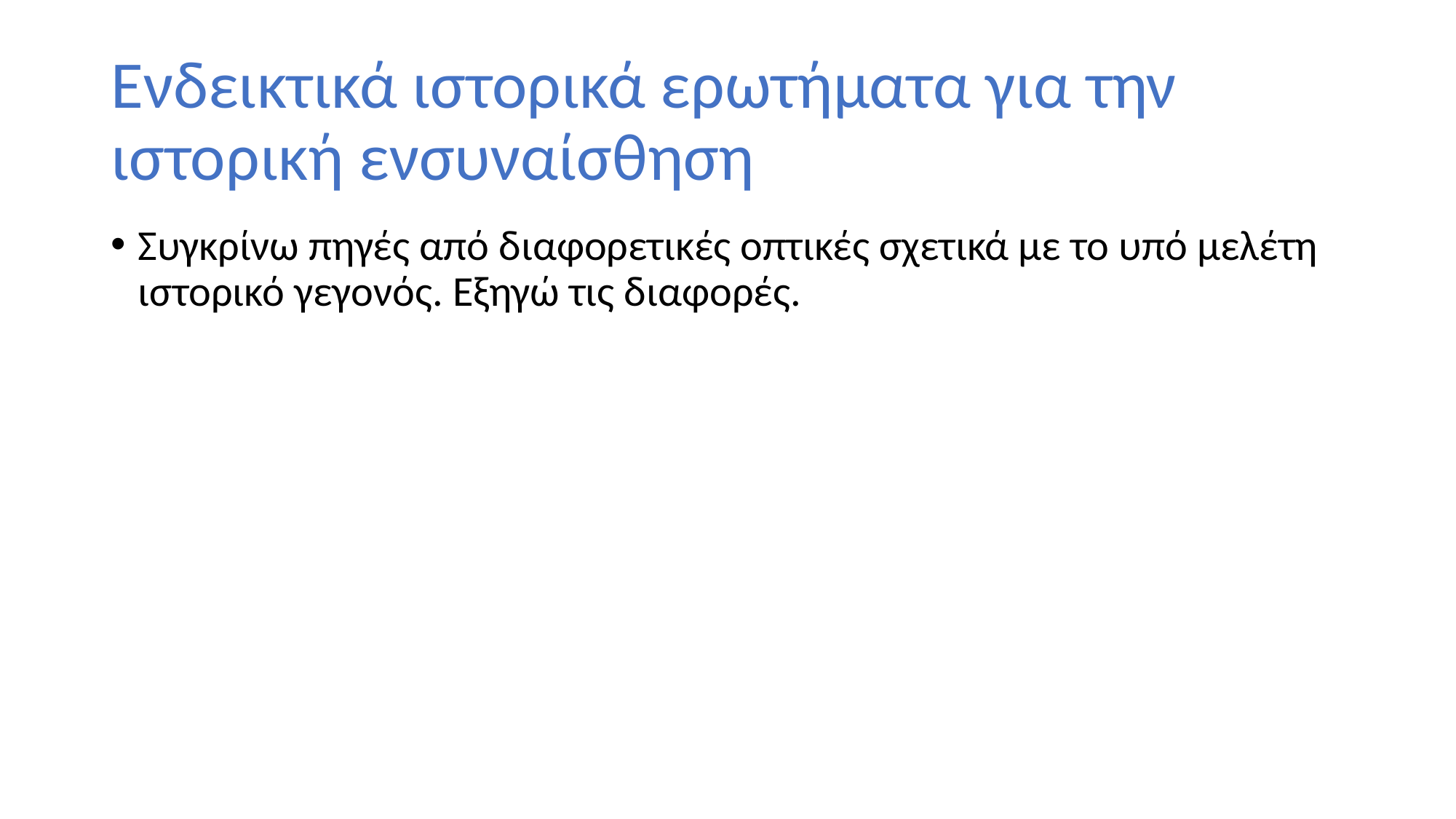

# Ενδεικτικά ιστορικά ερωτήματα για την ιστορική ενσυναίσθηση
Συγκρίνω πηγές από διαφορετικές οπτικές σχετικά με το υπό μελέτη ιστορικό γεγονός. Εξηγώ τις διαφορές.